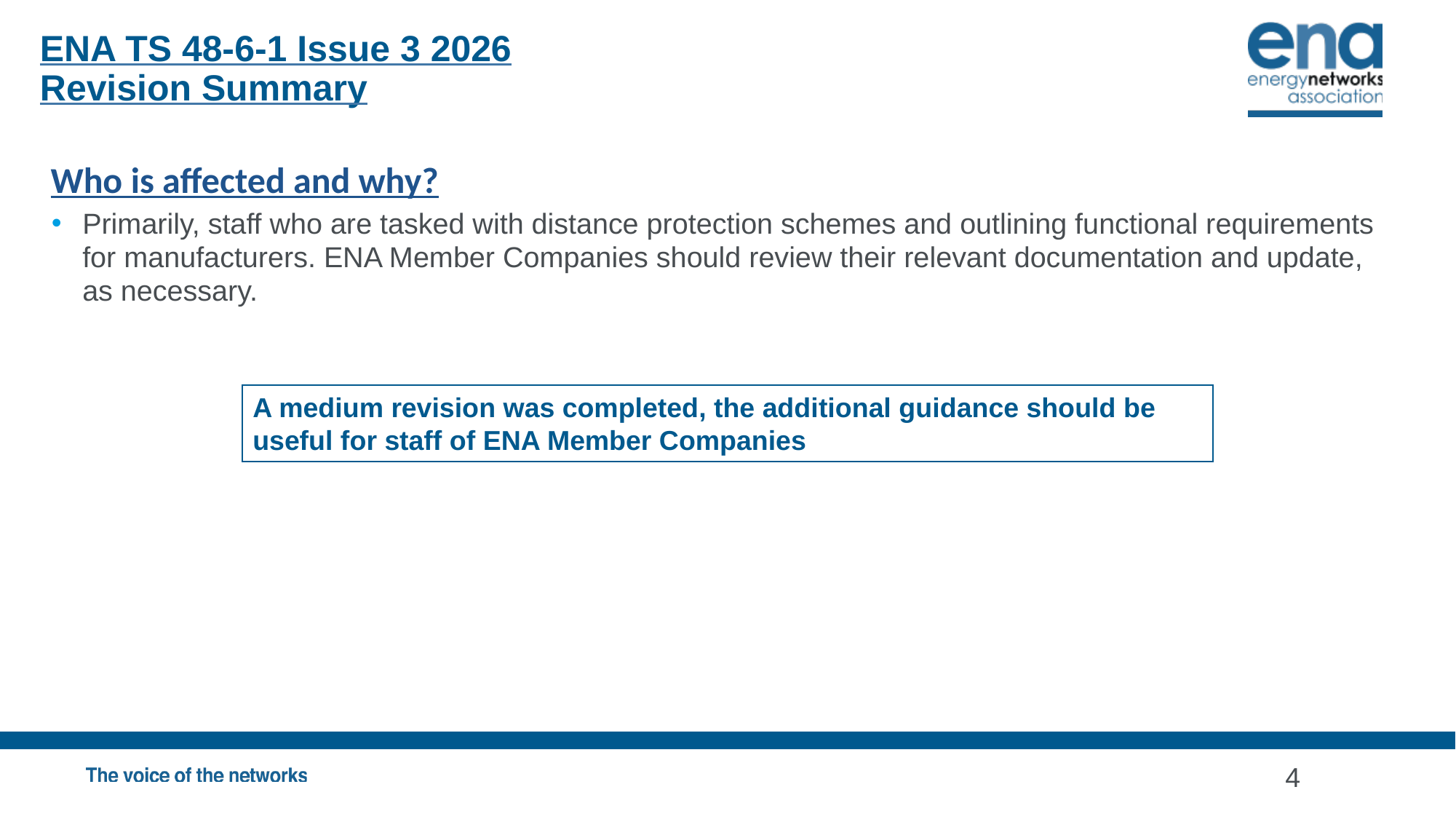

ENA TS 48-6-1 Issue 3 2026
Revision Summary
Who is affected and why?
Primarily, staff who are tasked with distance protection schemes and outlining functional requirements for manufacturers. ENA Member Companies should review their relevant documentation and update, as necessary.
A medium revision was completed, the additional guidance should be useful for staff of ENA Member Companies
4